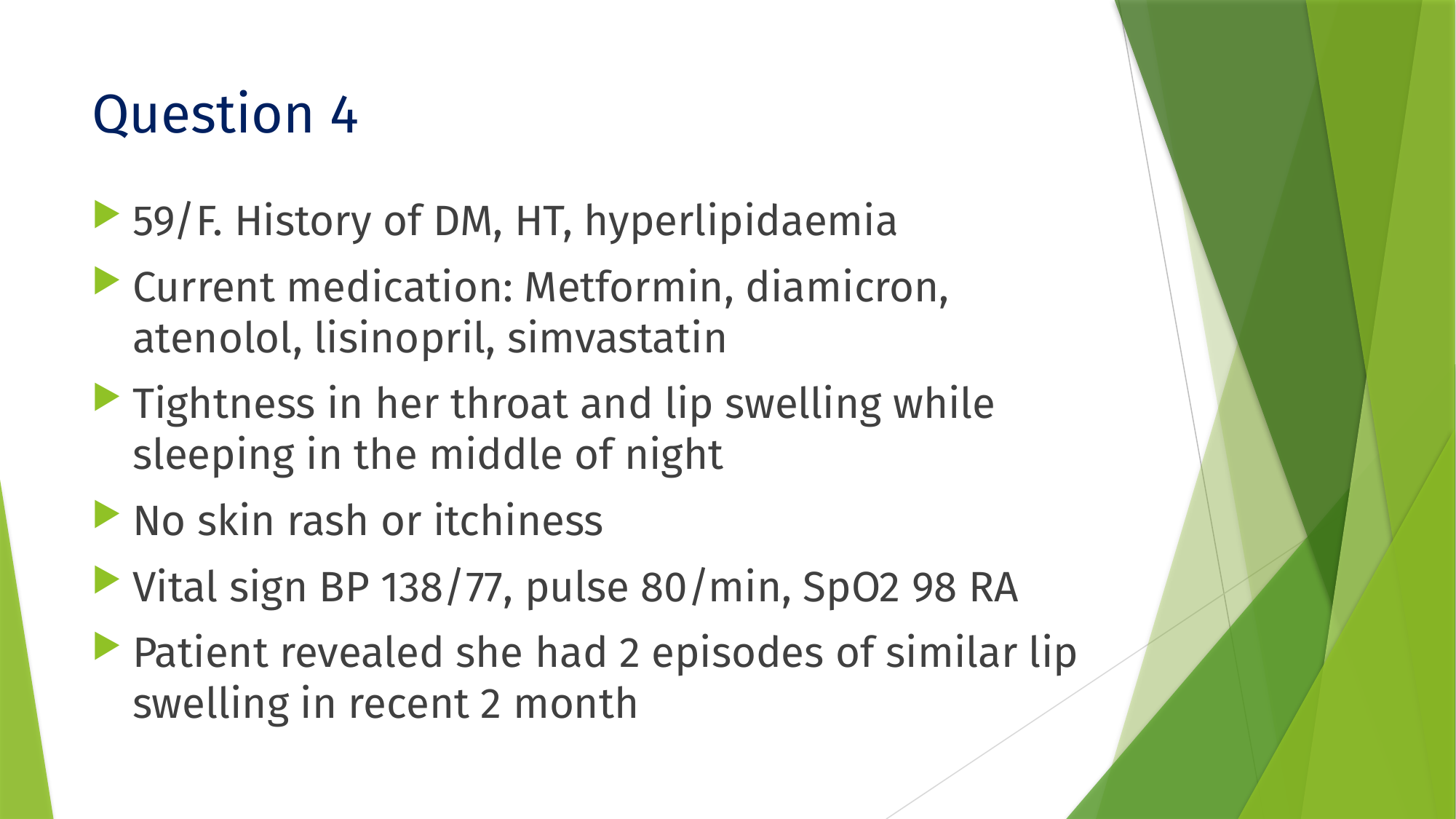

# Question 4
59/F. History of DM, HT, hyperlipidaemia
Current medication: Metformin, diamicron, atenolol, lisinopril, simvastatin
Tightness in her throat and lip swelling while sleeping in the middle of night
No skin rash or itchiness
Vital sign BP 138/77, pulse 80/min, SpO2 98 RA
Patient revealed she had 2 episodes of similar lip swelling in recent 2 month